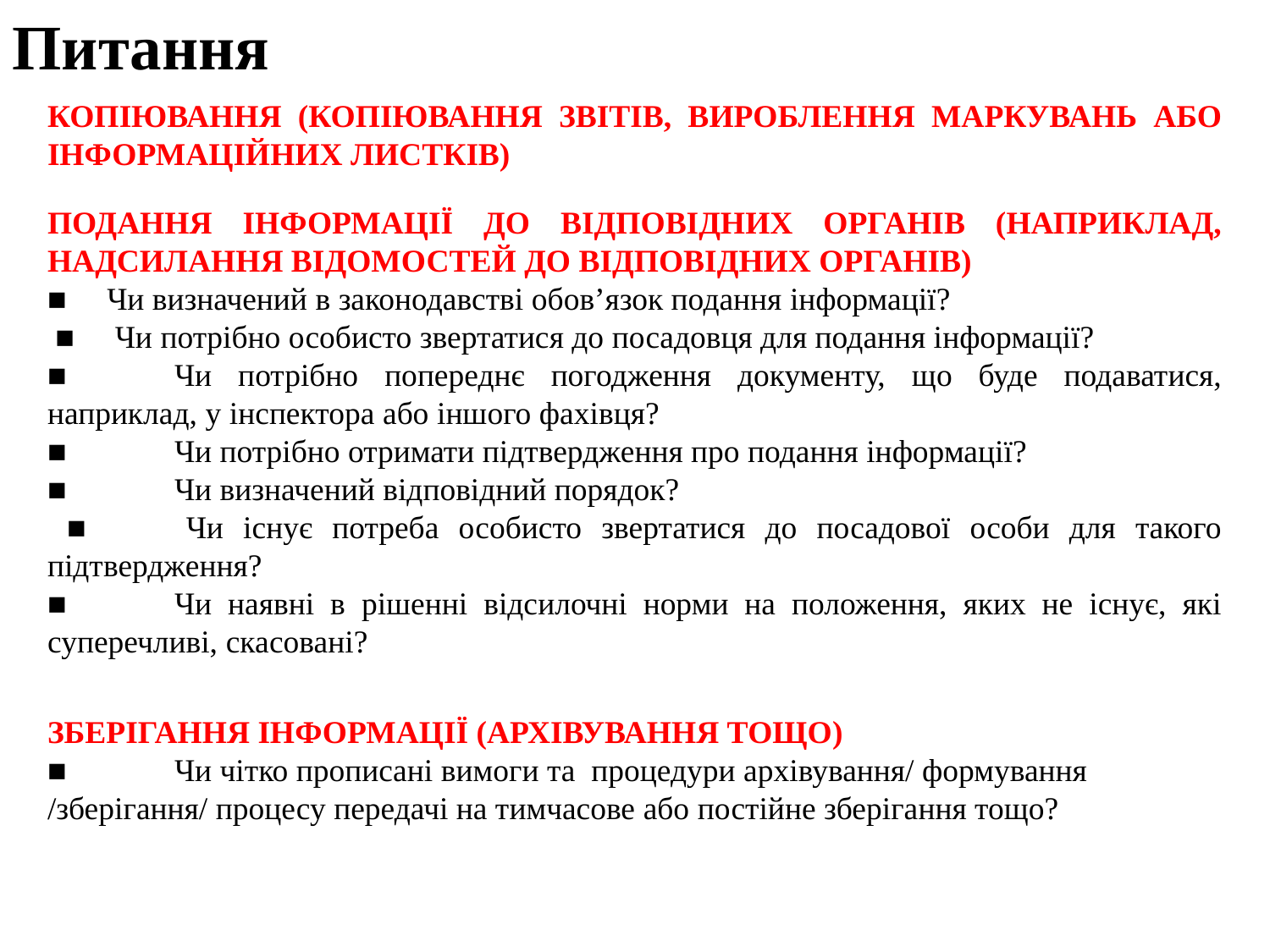

Питання
КОПІЮВАННЯ (КОПІЮВАННЯ ЗВІТІВ, ВИРОБЛЕННЯ МАРКУВАНЬ АБО ІНФОРМАЦІЙНИХ ЛИСТКІВ)
ПОДАННЯ ІНФОРМАЦІЇ ДО ВІДПОВІДНИХ ОРГАНІВ (НАПРИКЛАД, НАДСИЛАННЯ ВІДОМОСТЕЙ ДО ВІДПОВІДНИХ ОРГАНІВ)
■     Чи визначений в законодавстві обов’язок подання інформації?
 ■     Чи потрібно особисто звертатися до посадовця для подання інформації?
■	Чи потрібно попереднє погодження документу, що буде подаватися, наприклад, у інспектора або іншого фахівця?
■	Чи потрібно отримати підтвердження про подання інформації?
■	Чи визначений відповідний порядок?
 ■	Чи існує потреба особисто звертатися до посадової особи для такого підтвердження?
■	Чи наявні в рішенні відсилочні норми на положення, яких не існує, які суперечливі, скасовані?
ЗБЕРІГАННЯ ІНФОРМАЦІЇ (АРХІВУВАННЯ ТОЩО)
■  	Чи чітко прописані вимоги та  процедури архівування/ формування /зберігання/ процесу передачі на тимчасове або постійне зберігання тощо?